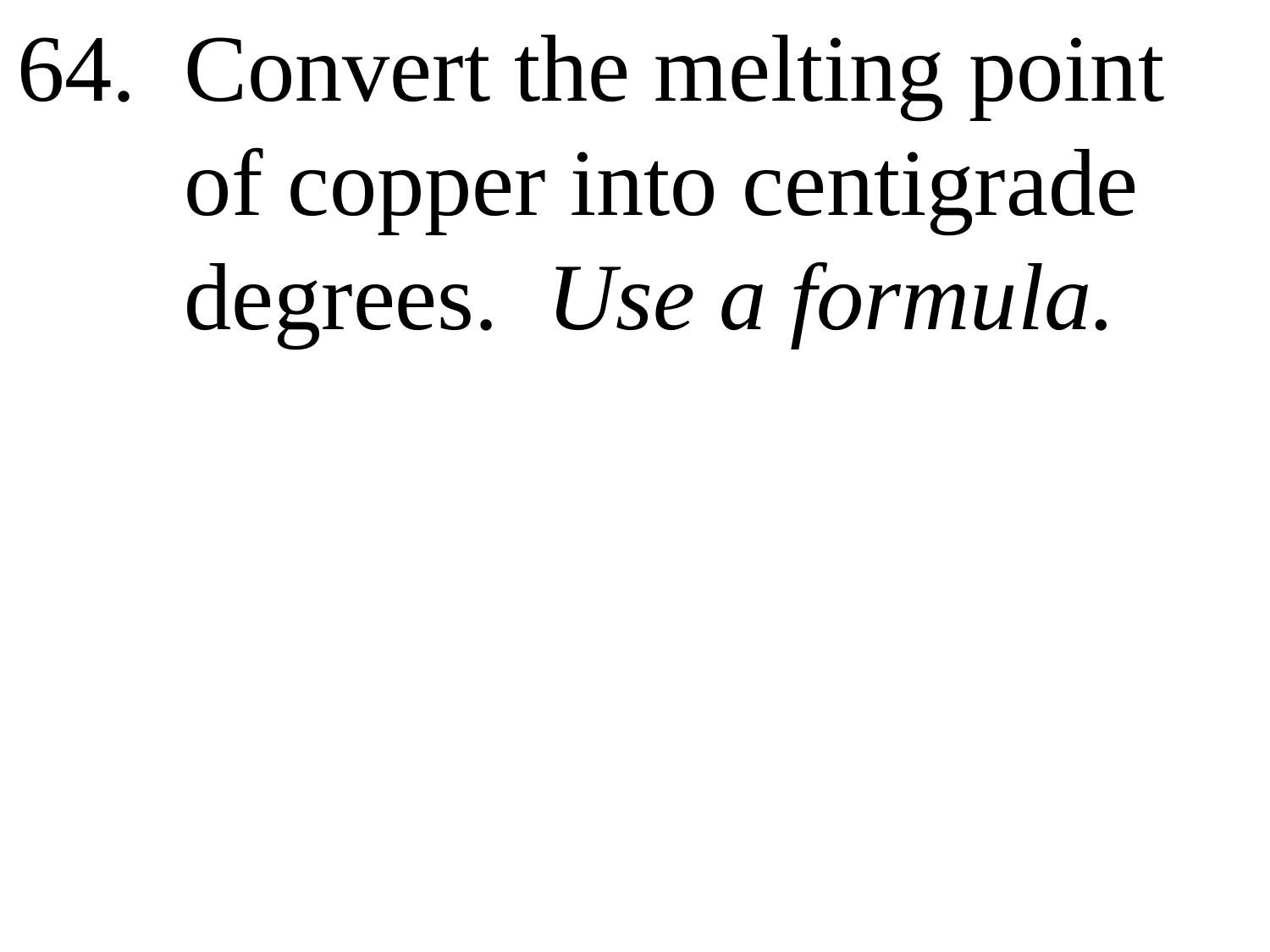

64.  Convert the melting point
       of copper into centigrade
       degrees.  Use a formula.